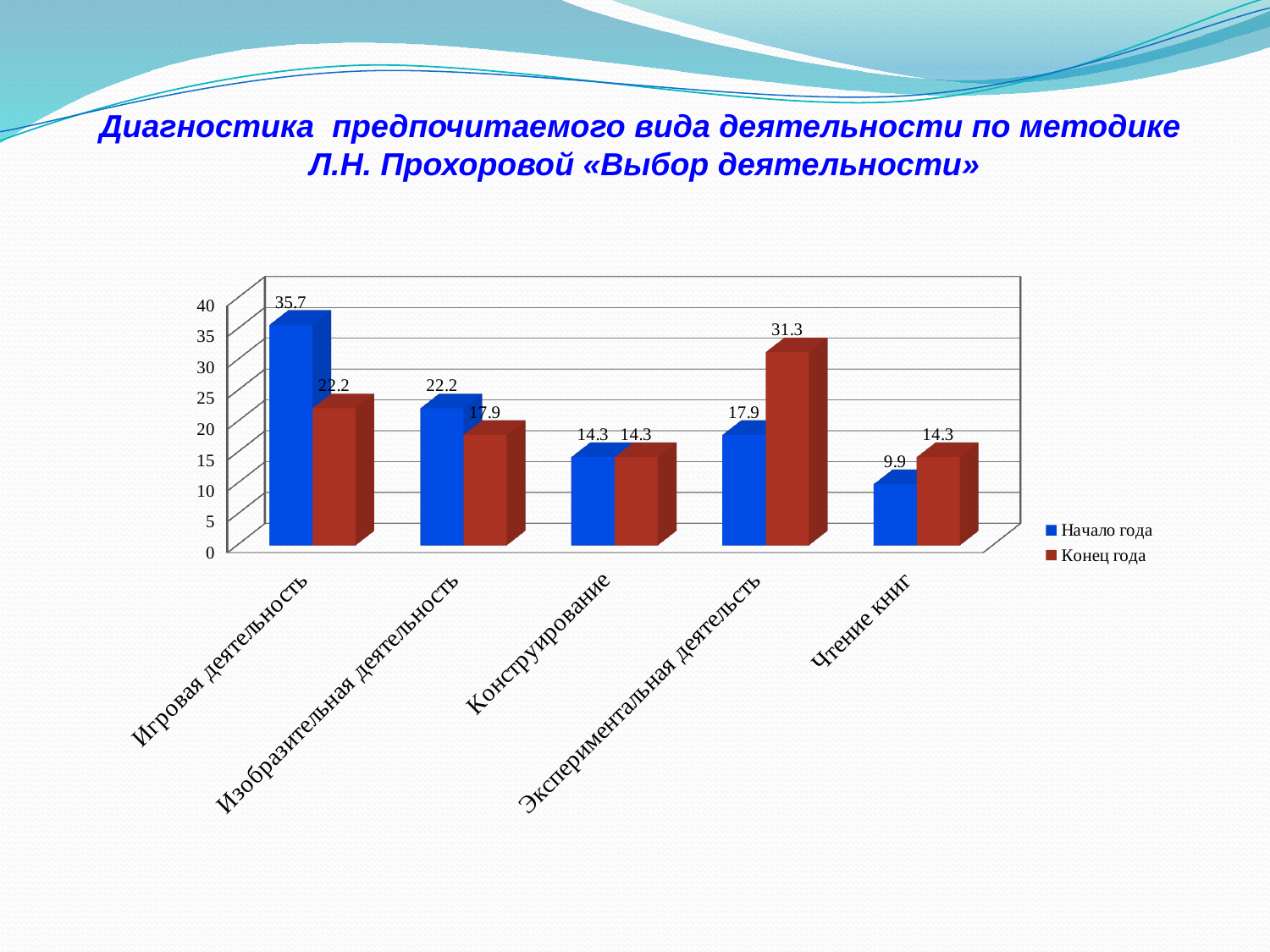

Диагностика  предпочитаемого вида деятельности по методике
Л.Н. Прохоровой «Выбор деятельности»

[unsupported chart]